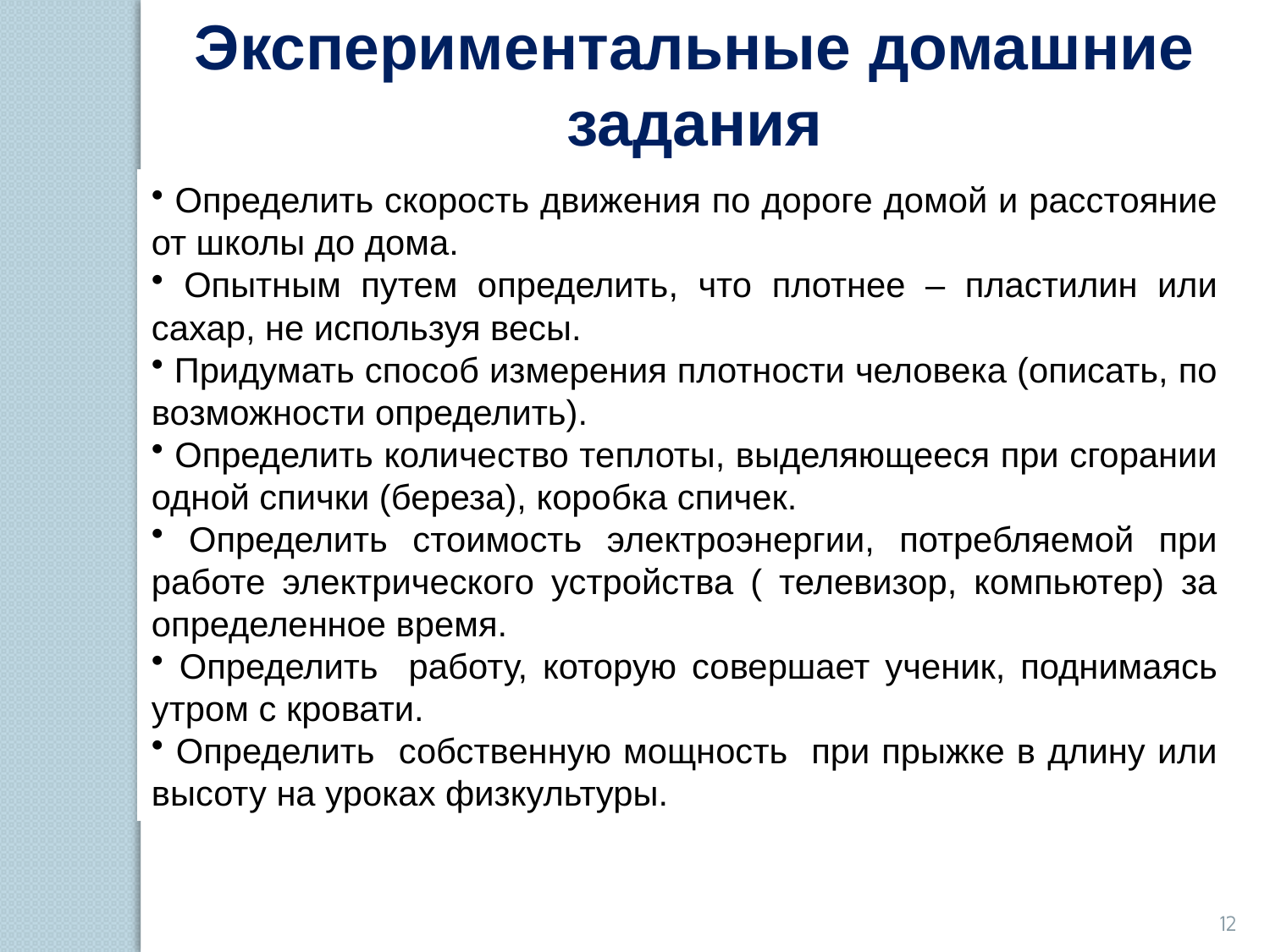

Экспериментальные домашние задания
 Определить скорость движения по дороге домой и расстояние от школы до дома.
 Опытным путем определить, что плотнее – пластилин или сахар, не используя весы.
 Придумать способ измерения плотности человека (описать, по возможности определить).
 Определить количество теплоты, выделяющееся при сгорании одной спички (береза), коробка спичек.
 Определить стоимость электроэнергии, потребляемой при работе электрического устройства ( телевизор, компьютер) за определенное время.
 Определить  работу, которую совершает ученик, поднимаясь утром с кровати.
 Определить  собственную мощность  при прыжке в длину или высоту на уроках физкультуры.
12